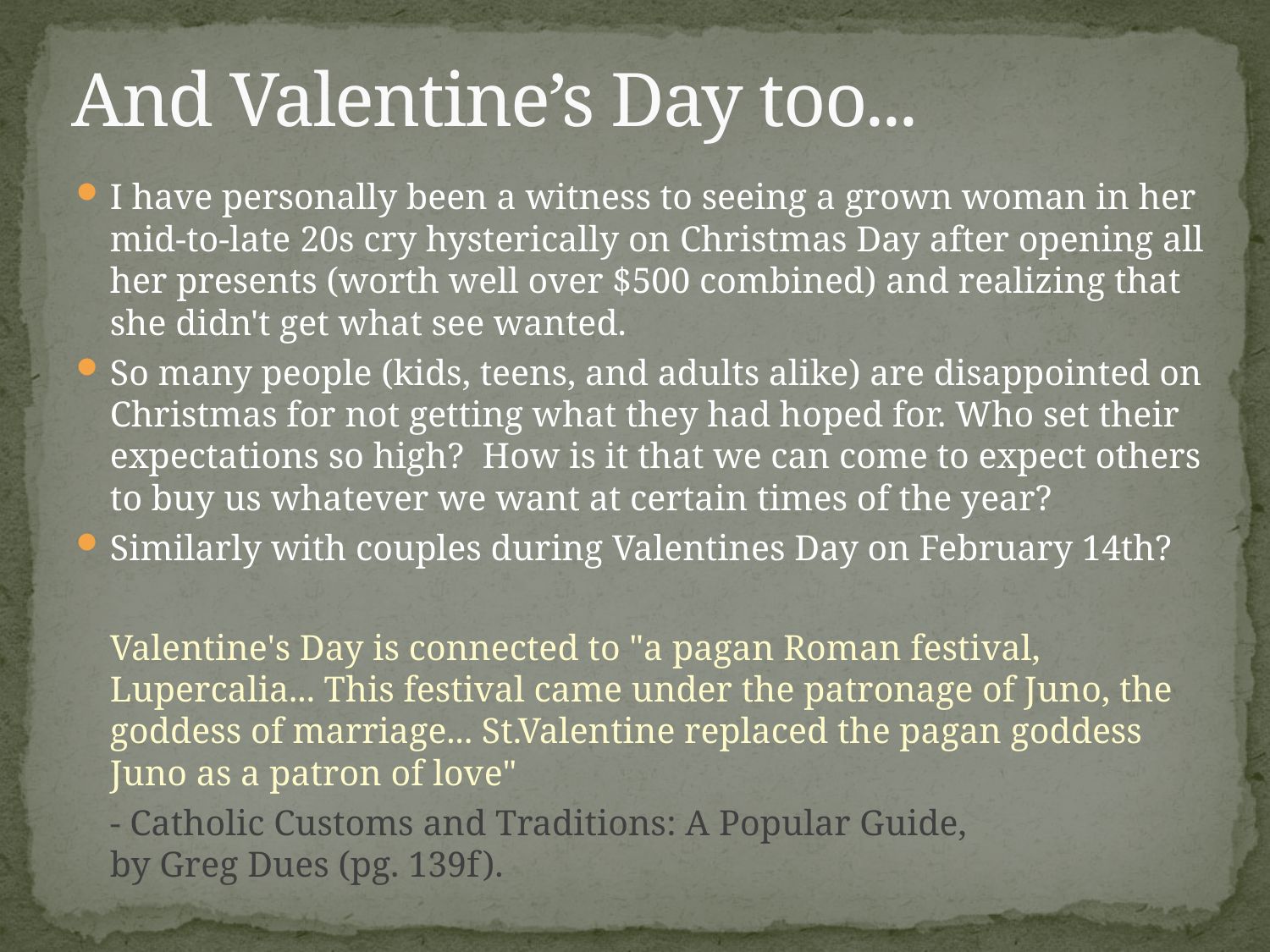

# And Valentine’s Day too...
I have personally been a witness to seeing a grown woman in her mid-to-late 20s cry hysterically on Christmas Day after opening all her presents (worth well over $500 combined) and realizing that she didn't get what see wanted.
So many people (kids, teens, and adults alike) are disappointed on Christmas for not getting what they had hoped for. Who set their expectations so high?  How is it that we can come to expect others to buy us whatever we want at certain times of the year?
Similarly with couples during Valentines Day on February 14th?

	Valentine's Day is connected to "a pagan Roman festival, Lupercalia... This festival came under the patronage of Juno, the goddess of marriage... St.Valentine replaced the pagan goddess Juno as a patron of love"
	- Catholic Customs and Traditions: A Popular Guide,
by Greg Dues (pg. 139f).